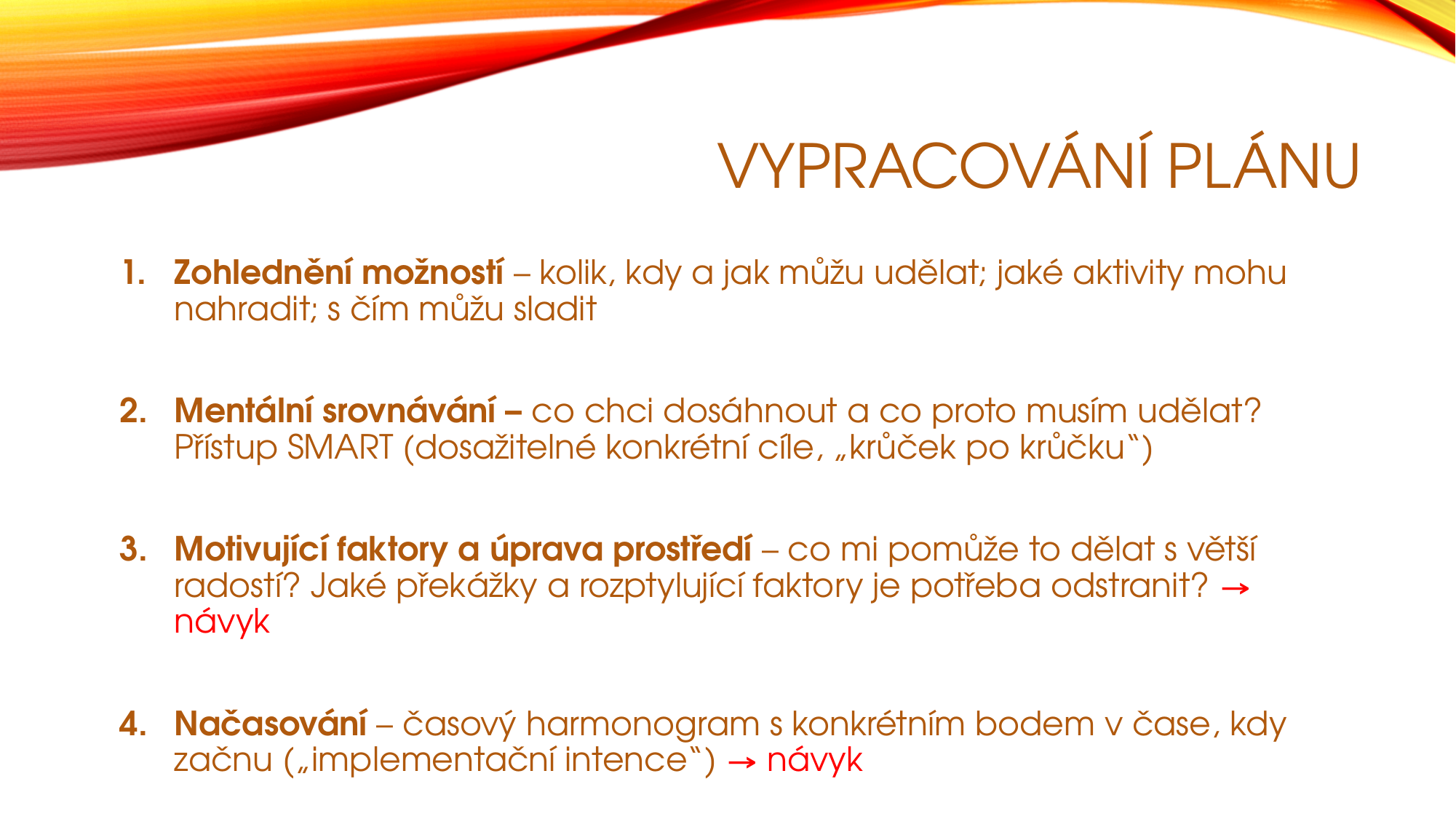

# Vypracování plánu
Zohlednění možností – kolik, kdy a jak můžu udělat; jaké aktivity mohu nahradit; s čím můžu sladit

Mentální srovnávání – co chci dosáhnout a co proto musím udělat? Přístup SMART (dosažitelné konkrétní cíle, „krůček po krůčku“)

Motivující faktory a úprava prostředí – co mi pomůže to dělat s větší radostí? Jaké překážky a rozptylující faktory je potřeba odstranit? → návyk

Načasování – časový harmonogram s konkrétním bodem v čase, kdy začnu („implementační intence“) → návyk